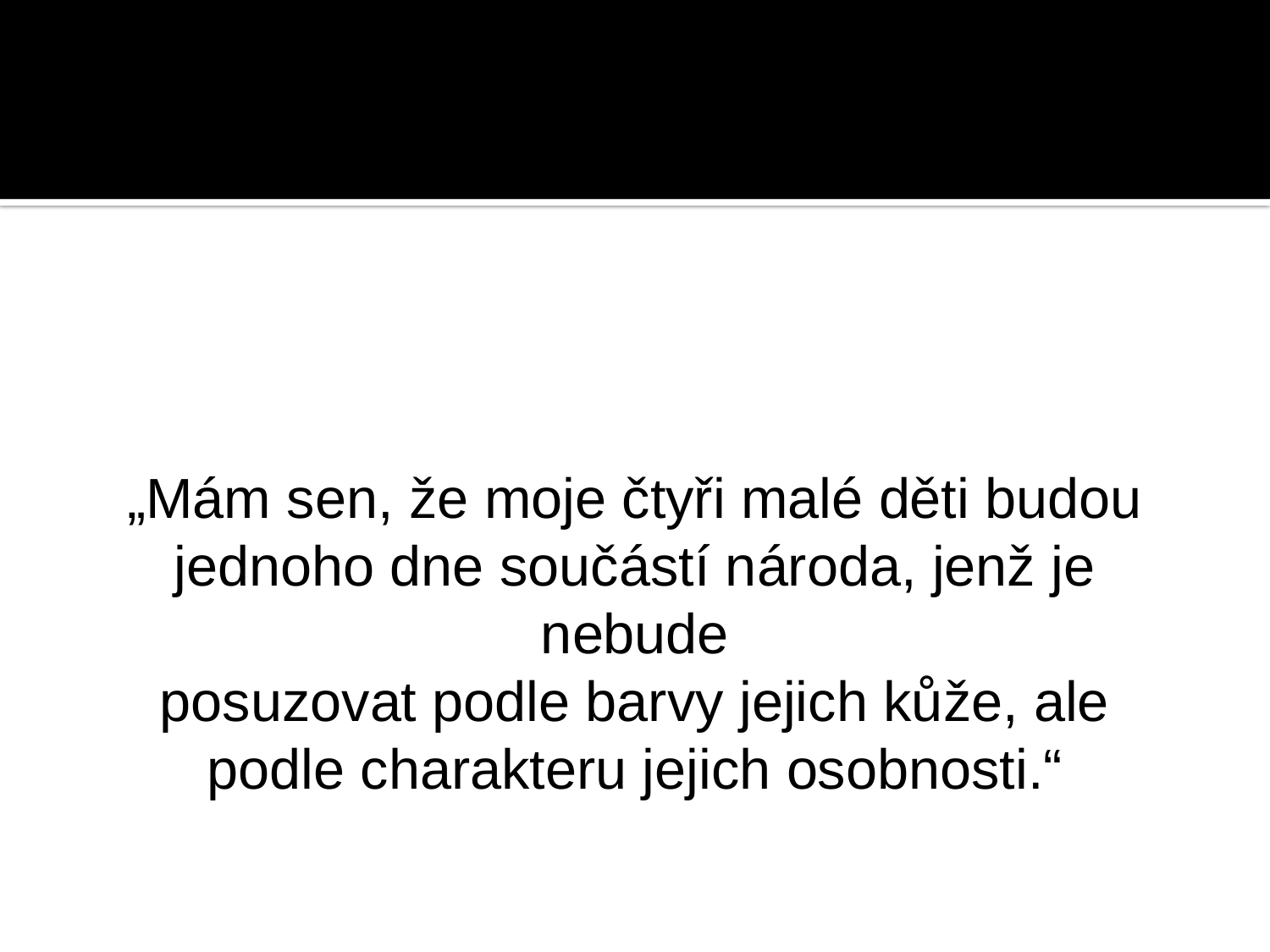

#
„Mám sen, že moje čtyři malé děti budou jednoho dne součástí národa, jenž je nebude
posuzovat podle barvy jejich kůže, ale podle charakteru jejich osobnosti.“